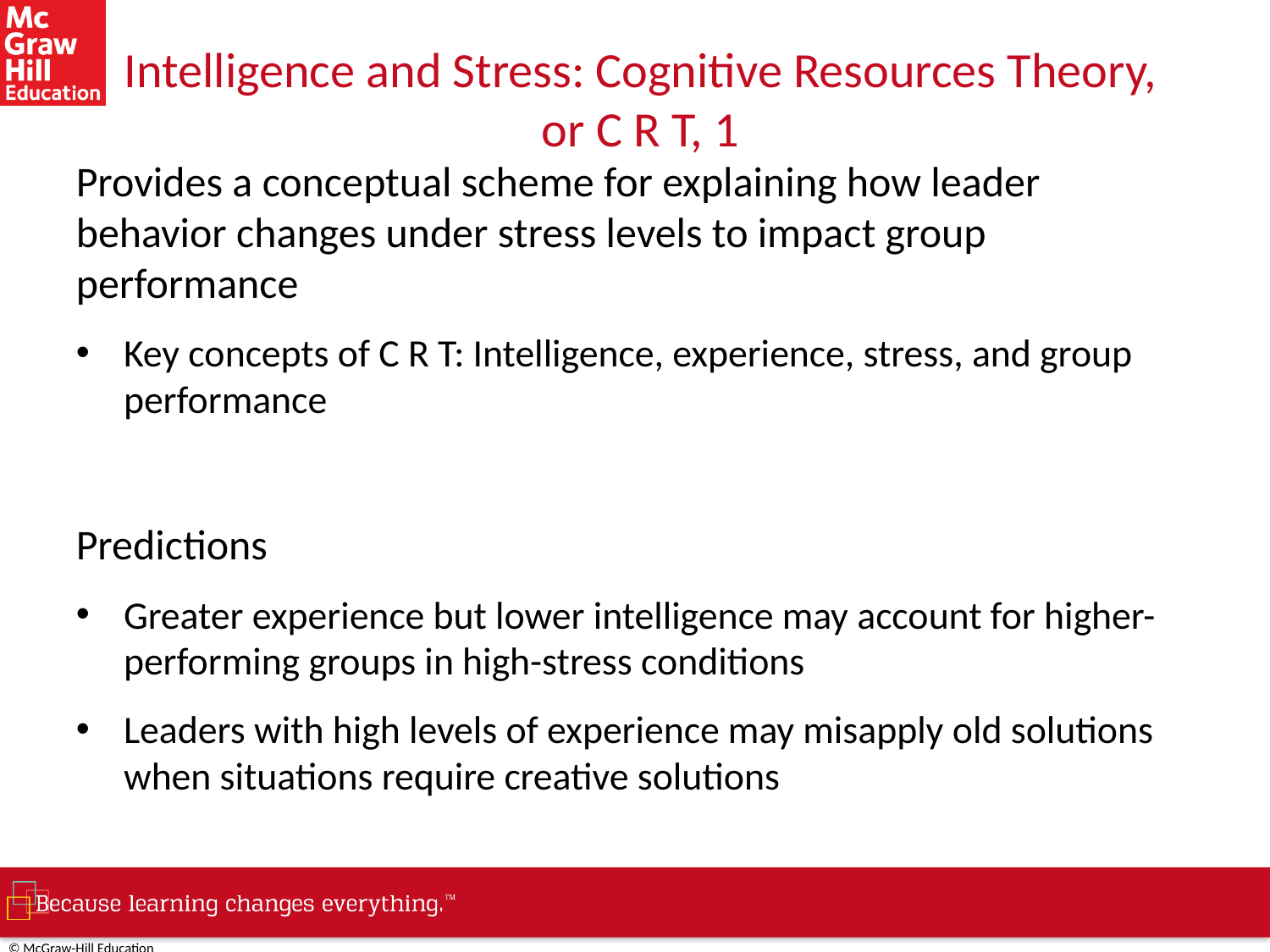

# Intelligence and Stress: Cognitive Resources Theory, or C R T, 1
Provides a conceptual scheme for explaining how leader behavior changes under stress levels to impact group performance
Key concepts of C R T: Intelligence, experience, stress, and group performance

Predictions
Greater experience but lower intelligence may account for higher-performing groups in high-stress conditions
Leaders with high levels of experience may misapply old solutions when situations require creative solutions